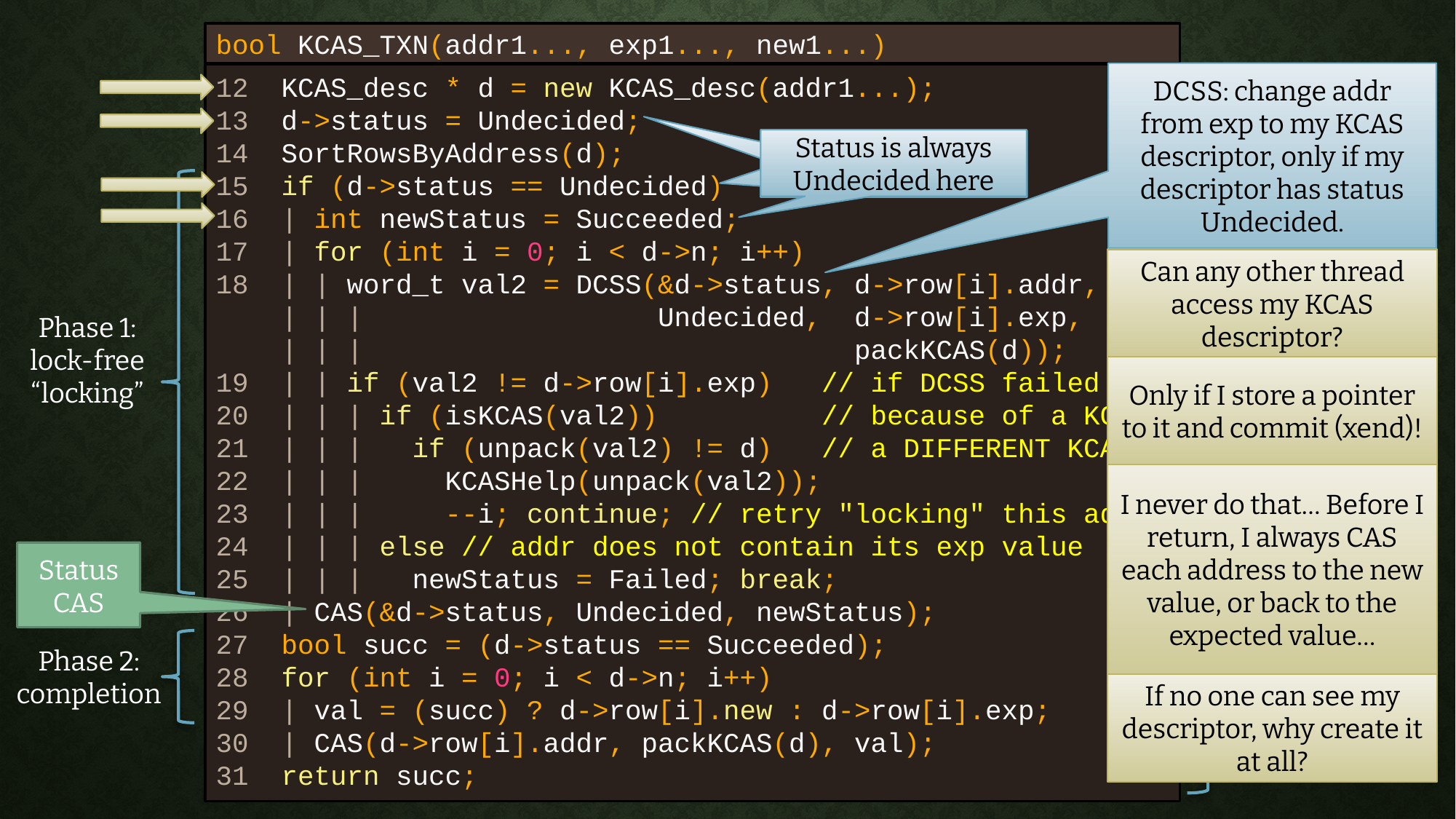

bool KCAS_TXN(addr1..., exp1..., new1...)
DCSS: change addr from exp to my KCAS descriptor, only if my descriptor has status Undecided.
12  KCAS_desc * d = new KCAS_desc(addr1...);
13  d->status = Undecided;
14  SortRowsByAddress(d);
15  if (d->status == Undecided)
16  | int newStatus = Succeeded;
17  | for (int i = 0; i < d->n; i++)
18  | | word_t val2 = DCSS(&d->status, d->row[i].addr,
    | | |                  Undecided,  d->row[i].exp,
    | | |                              packKCAS(d));
19  | | if (val2 != d->row[i].exp)   // if DCSS failed
20  | | | if (isKCAS(val2))          // because of a KCAS
21  | | |   if (unpack(val2) != d)   // a DIFFERENT KCAS
22  | | |     KCASHelp(unpack(val2));
23  | | |     --i; continue; // retry "locking" this addr
24  | | | else // addr does not contain its exp value
25  | | |   newStatus = Failed; break;
26  | CAS(&d->status, Undecided, newStatus);
27  bool succ = (d->status == Succeeded);
28  for (int i = 0; i < d->n; i++)
29  | val = (succ) ? d->row[i].new : d->row[i].exp;
30  | CAS(d->row[i].addr, packKCAS(d), val);
31  return succ;

Status is always Undecided here
Status is always Undecided here
Status is always Undecided here

Can any other thread access my KCAS descriptor?
Phase 1:
lock-free
“locking”
Only if I store a pointer to it and commit (xend)!
Runs entirely
inside one
transaction!
I never do that… Before I return, I always CAS each address to the new value, or back to the expected value…
Status CAS

Phase 2:
completion
If no one can see my descriptor, why create it at all?